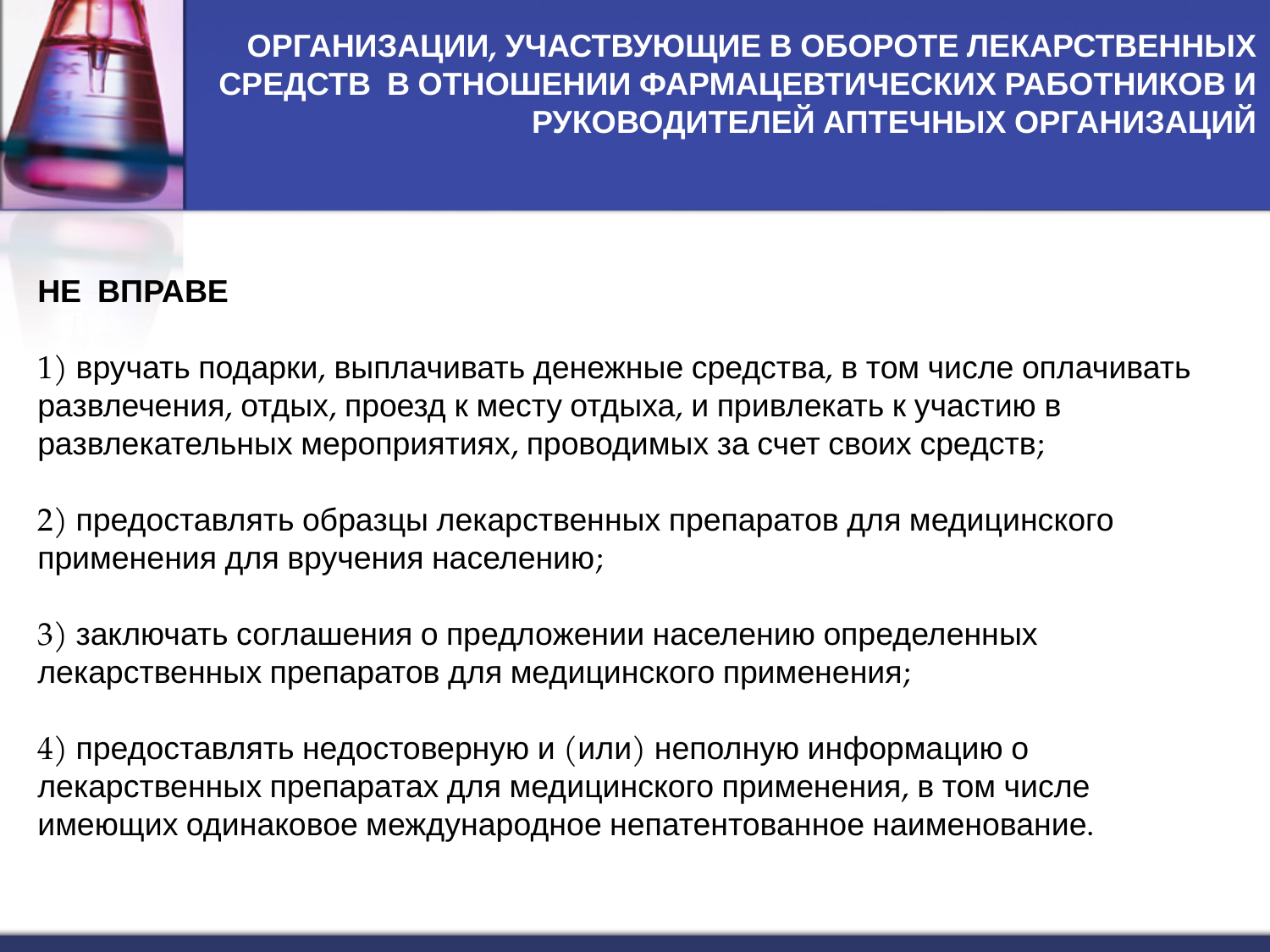

# ОРГАНИЗАЦИИ, УЧАСТВУЮЩИЕ В ОБОРОТЕ ЛЕКАРСТВЕННЫХ СРЕДСТВ  В ОТНОШЕНИИ ФАРМАЦЕВТИЧЕСКИХ РАБОТНИКОВ И РУКОВОДИТЕЛЕЙ АПТЕЧНЫХ ОРГАНИЗАЦИЙ

НЕ  ВПРАВЕ

1) вручать подарки, выплачивать денежные средства, в том числе оплачивать развлечения, отдых, проезд к месту отдыха, и привлекать к участию в развлекательных мероприятиях, проводимых за счет своих средств;

2) предоставлять образцы лекарственных препаратов для медицинского применения для вручения населению;

3) заключать соглашения о предложении населению определенных лекарственных препаратов для медицинского применения;

4) предоставлять недостоверную и (или) неполную информацию о лекарственных препаратах для медицинского применения, в том числе имеющих одинаковое международное непатентованное наименование.